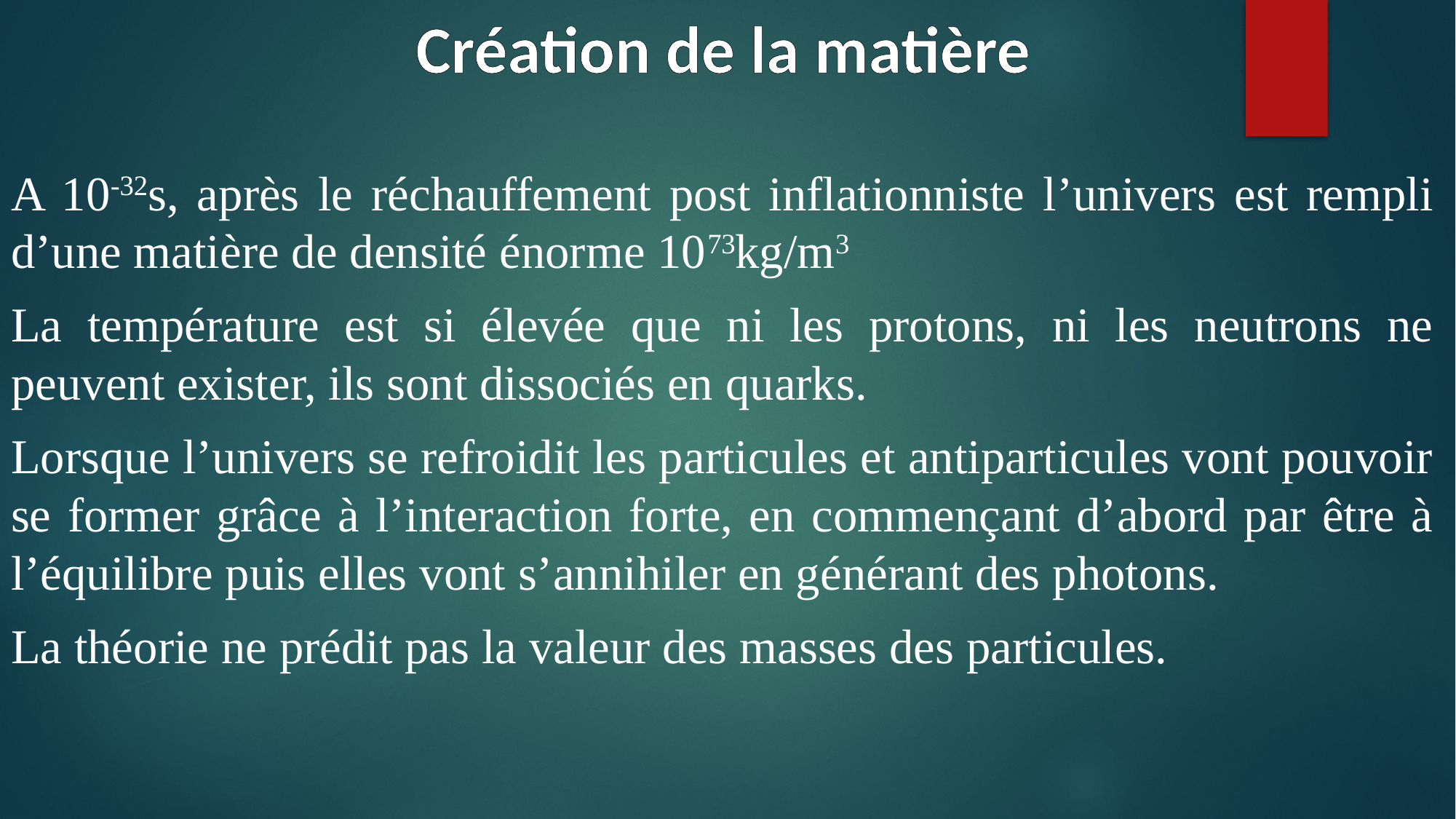

# Création de la matière
A 10-32s, après le réchauffement post inflationniste l’univers est rempli d’une matière de densité énorme 1073kg/m3
La température est si élevée que ni les protons, ni les neutrons ne peuvent exister, ils sont dissociés en quarks.
Lorsque l’univers se refroidit les particules et antiparticules vont pouvoir se former grâce à l’interaction forte, en commençant d’abord par être à l’équilibre puis elles vont s’annihiler en générant des photons.
La théorie ne prédit pas la valeur des masses des particules.